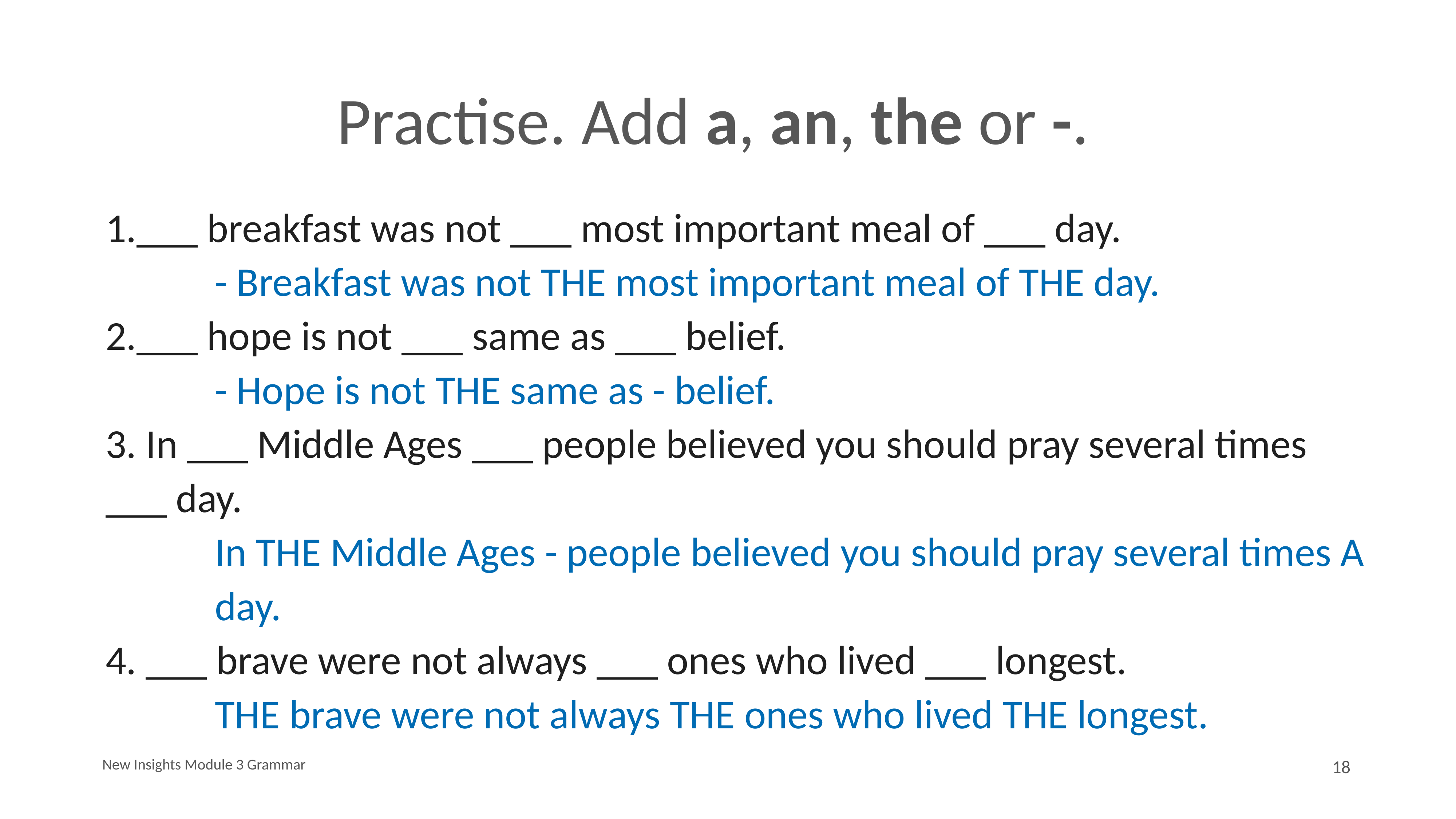

# Practise. Add a, an, the or -.
___ breakfast was not ___ most important meal of ___ day.
		- Breakfast was not THE most important meal of THE day.
2.___ hope is not ___ same as ___ belief.
		- Hope is not THE same as - belief.
3. In ___ Middle Ages ___ people believed you should pray several times ___ day.
		In THE Middle Ages - people believed you should pray several times A 		day.
4. ___ brave were not always ___ ones who lived ___ longest.
		THE brave were not always THE ones who lived THE longest.

New Insights Module 3 Grammar
18